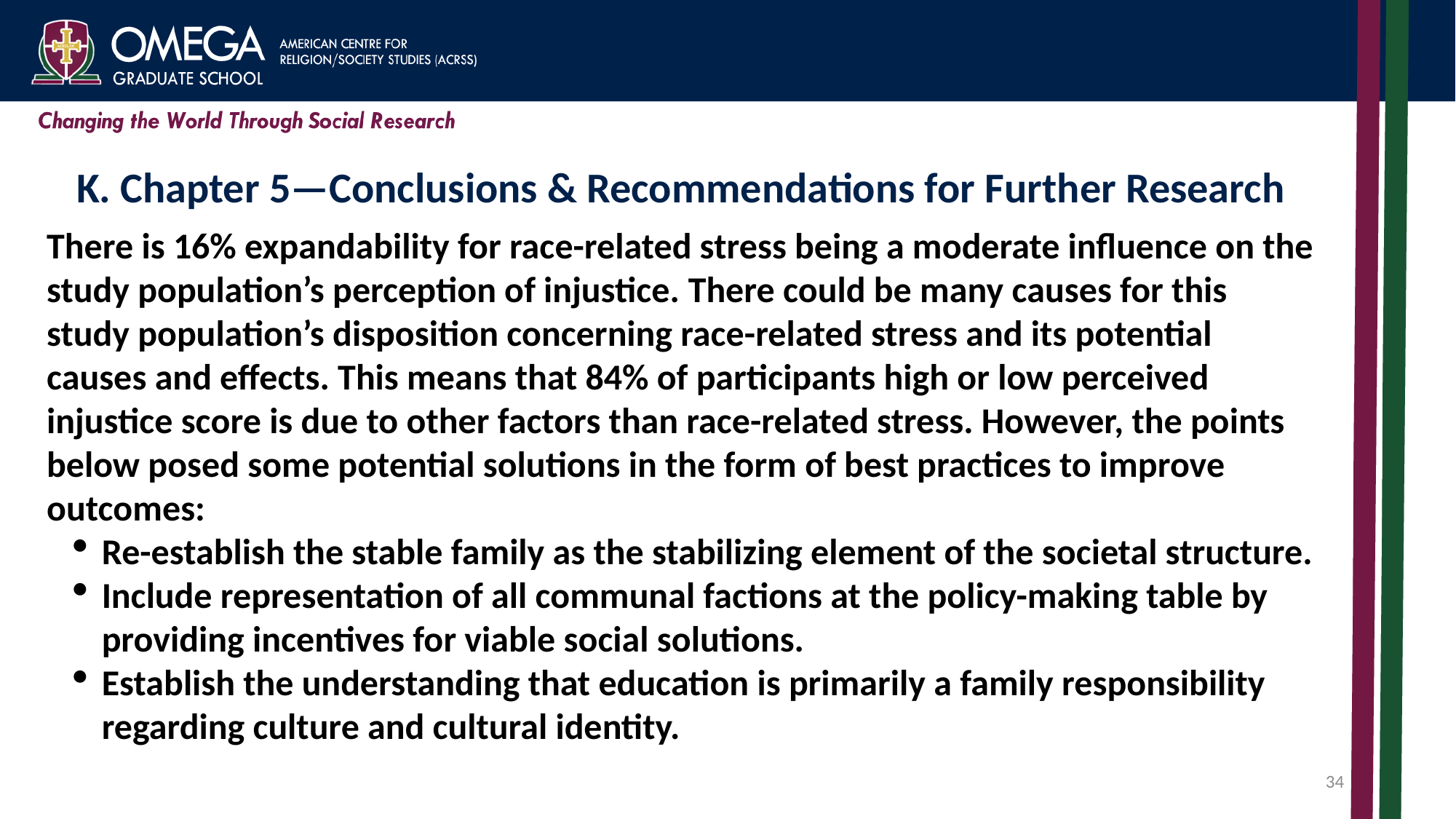

# K. Chapter 5—Conclusions & Recommendations for Further Research
There is 16% expandability for race-related stress being a moderate influence on the study population’s perception of injustice. There could be many causes for this study population’s disposition concerning race-related stress and its potential causes and effects. This means that 84% of participants high or low perceived injustice score is due to other factors than race-related stress. However, the points below posed some potential solutions in the form of best practices to improve outcomes:
Re-establish the stable family as the stabilizing element of the societal structure.
Include representation of all communal factions at the policy-making table by providing incentives for viable social solutions.
Establish the understanding that education is primarily a family responsibility regarding culture and cultural identity.
34